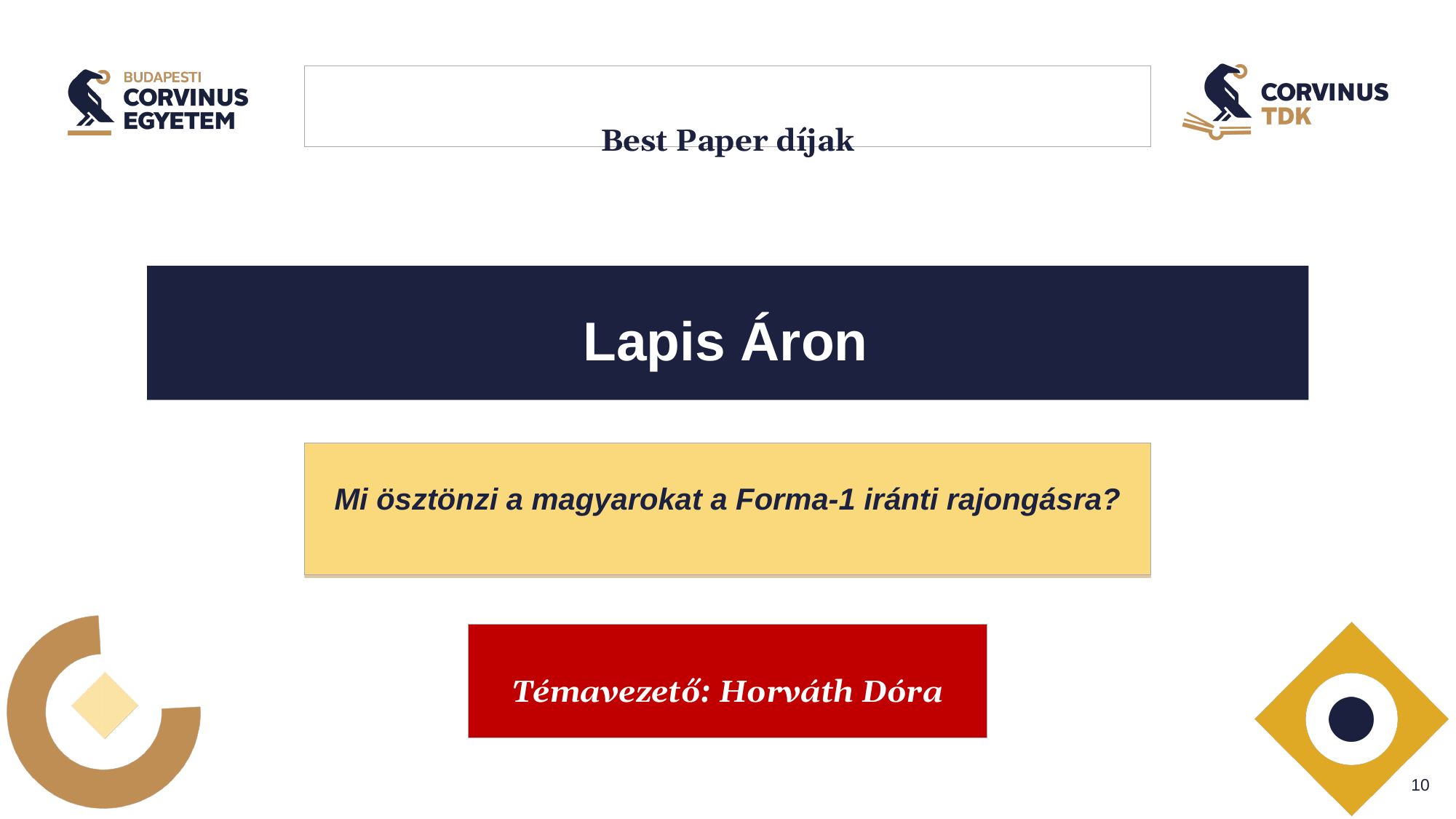

# Best Paper díjak
Lapis Áron

Mi ösztönzi a magyarokat a Forma-1 iránti rajongásra?

Témavezető: Horváth Dóra